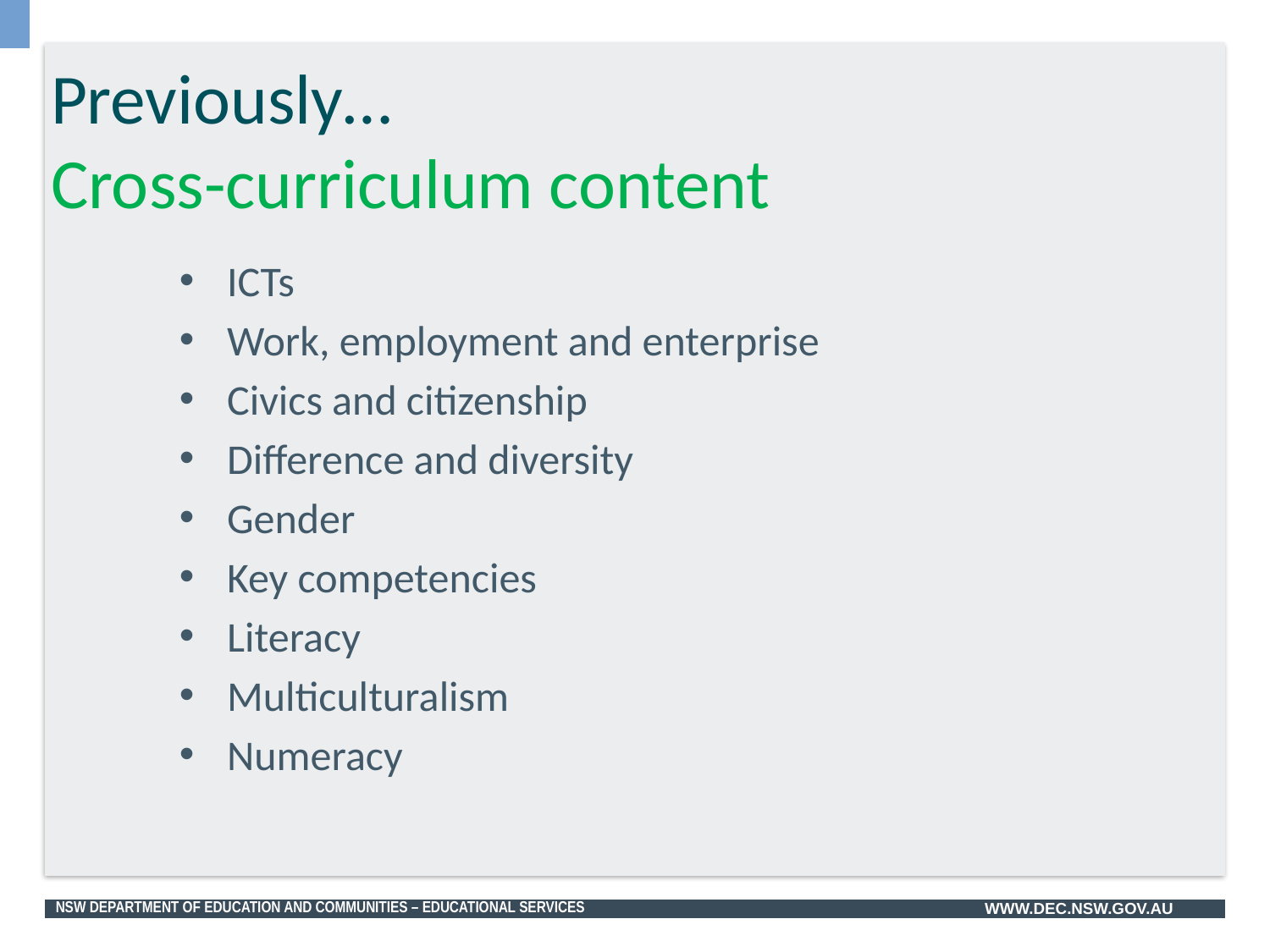

Previously…
Cross-curriculum content
ICTs
Work, employment and enterprise
Civics and citizenship
Difference and diversity
Gender
Key competencies
Literacy
Multiculturalism
Numeracy